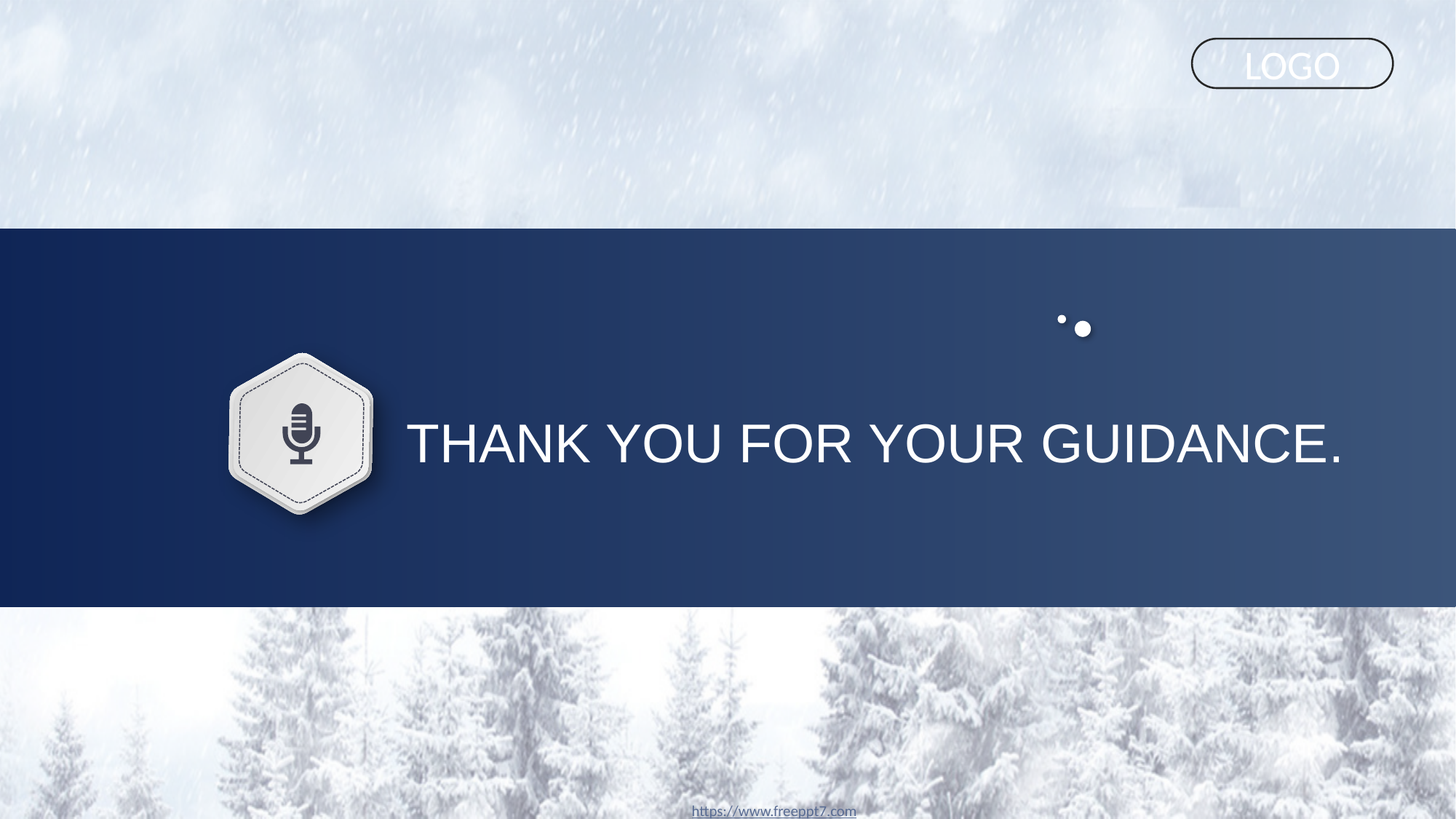

LOGO

THANK YOU FOR YOUR GUIDANCE.
https://www.freeppt7.com